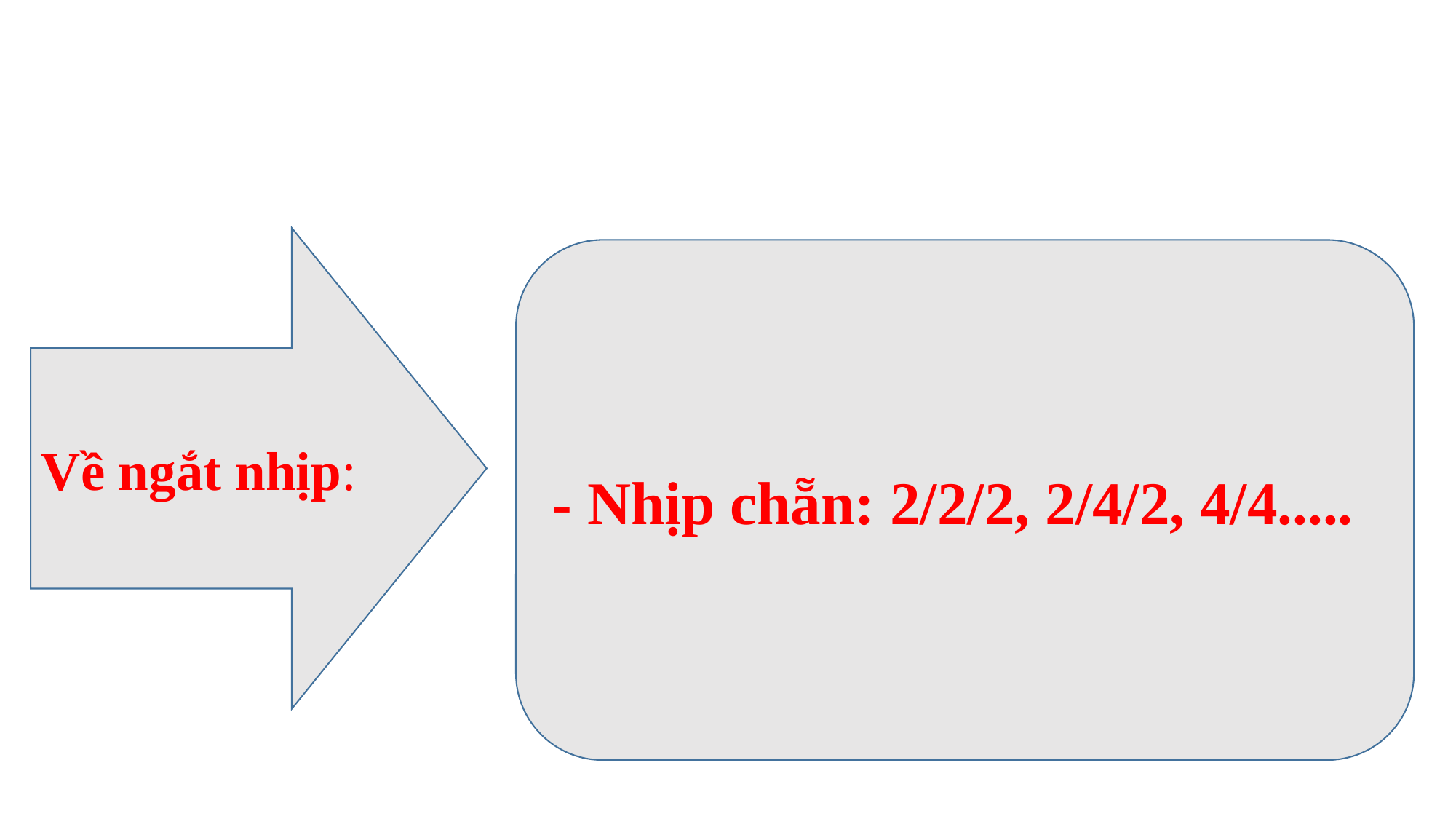

Về ngắt nhịp:
- Nhịp chẵn: 2/2/2, 2/4/2, 4/4.....